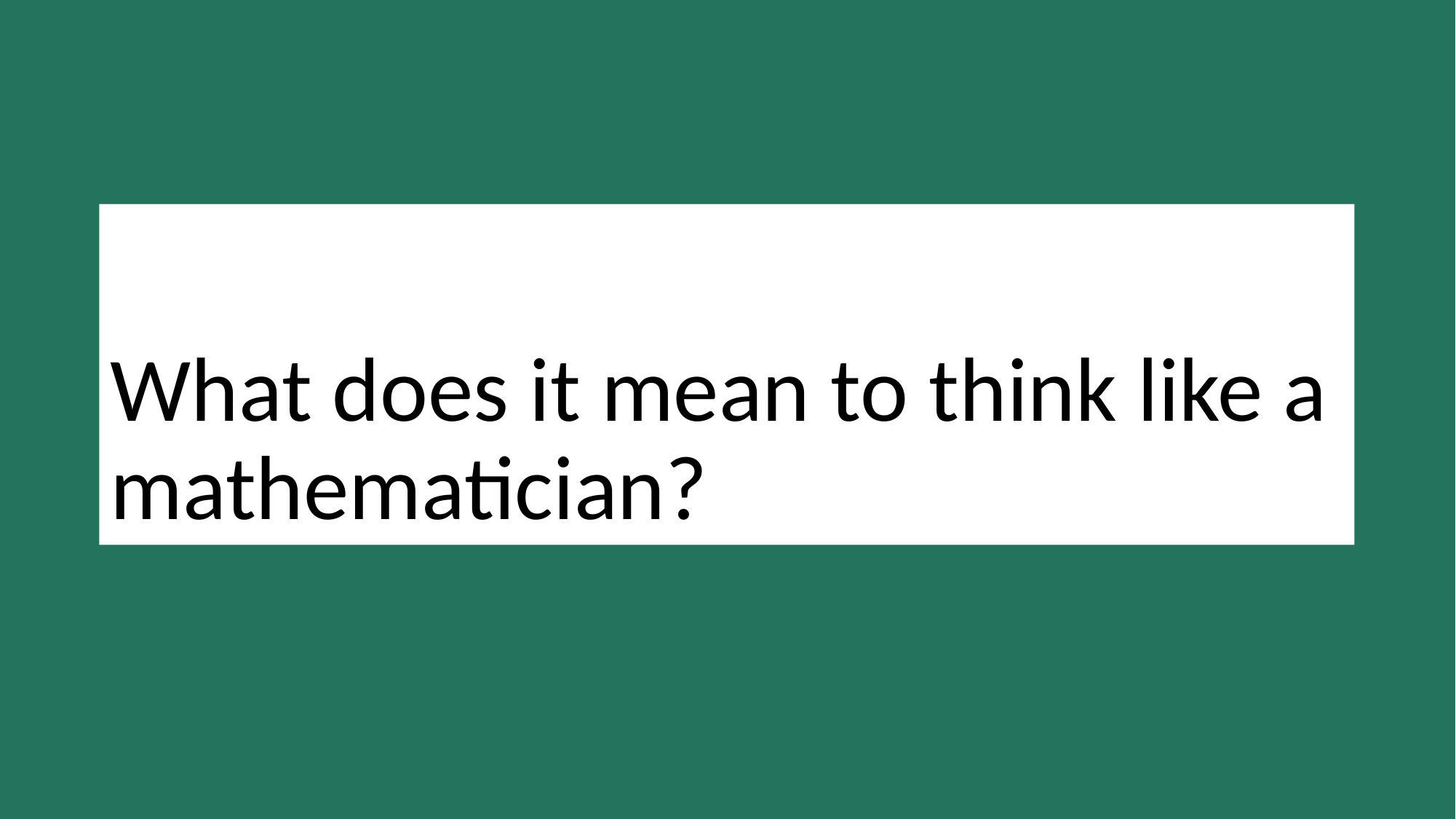

# What does it mean to think like a mathematician?